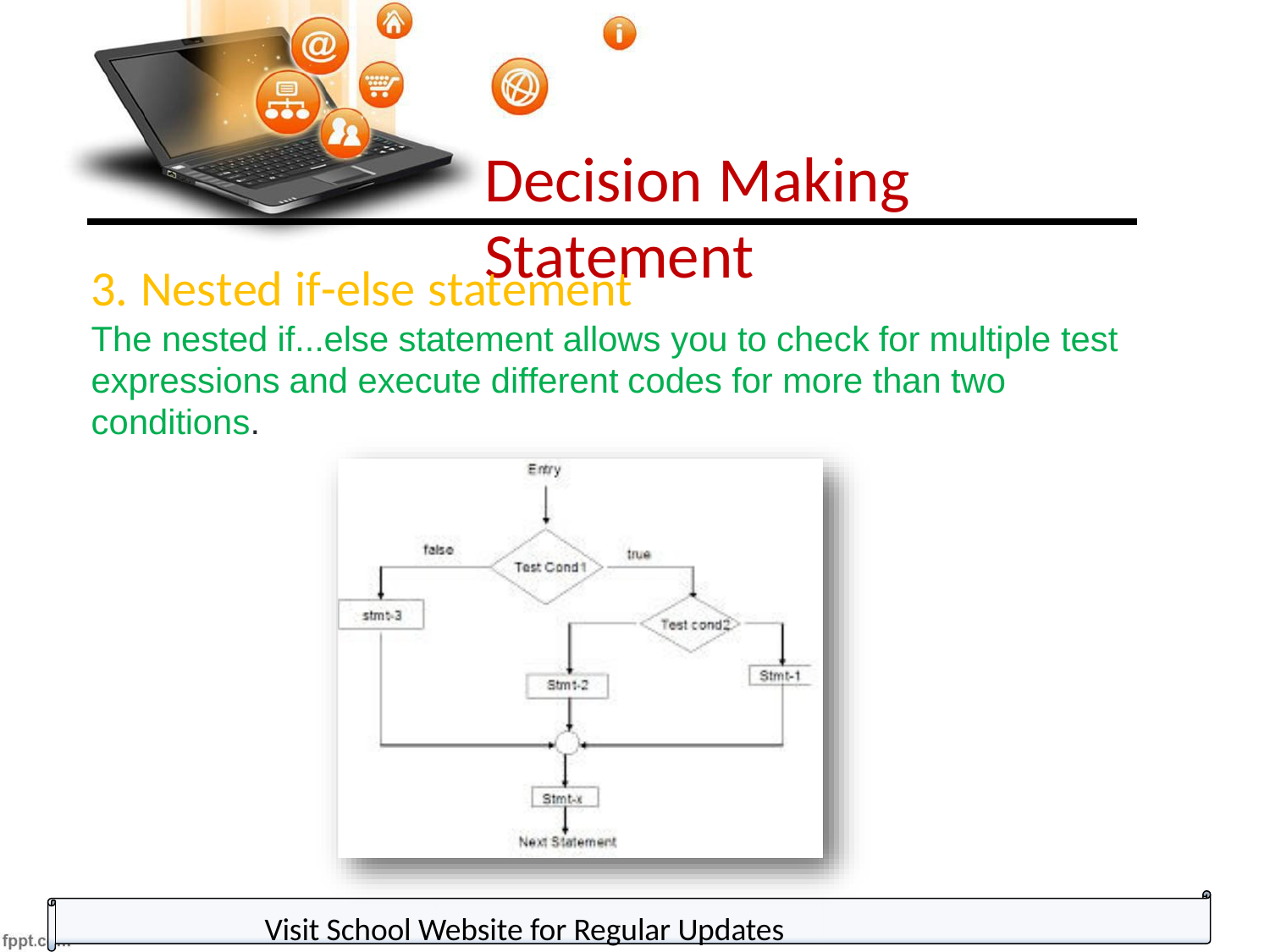

Decision Making Statement

3. Nested if-else statement
The nested if...else statement allows you to check for multiple test expressions and execute different codes for more than two conditions.

Visit School Website for Regular Updates